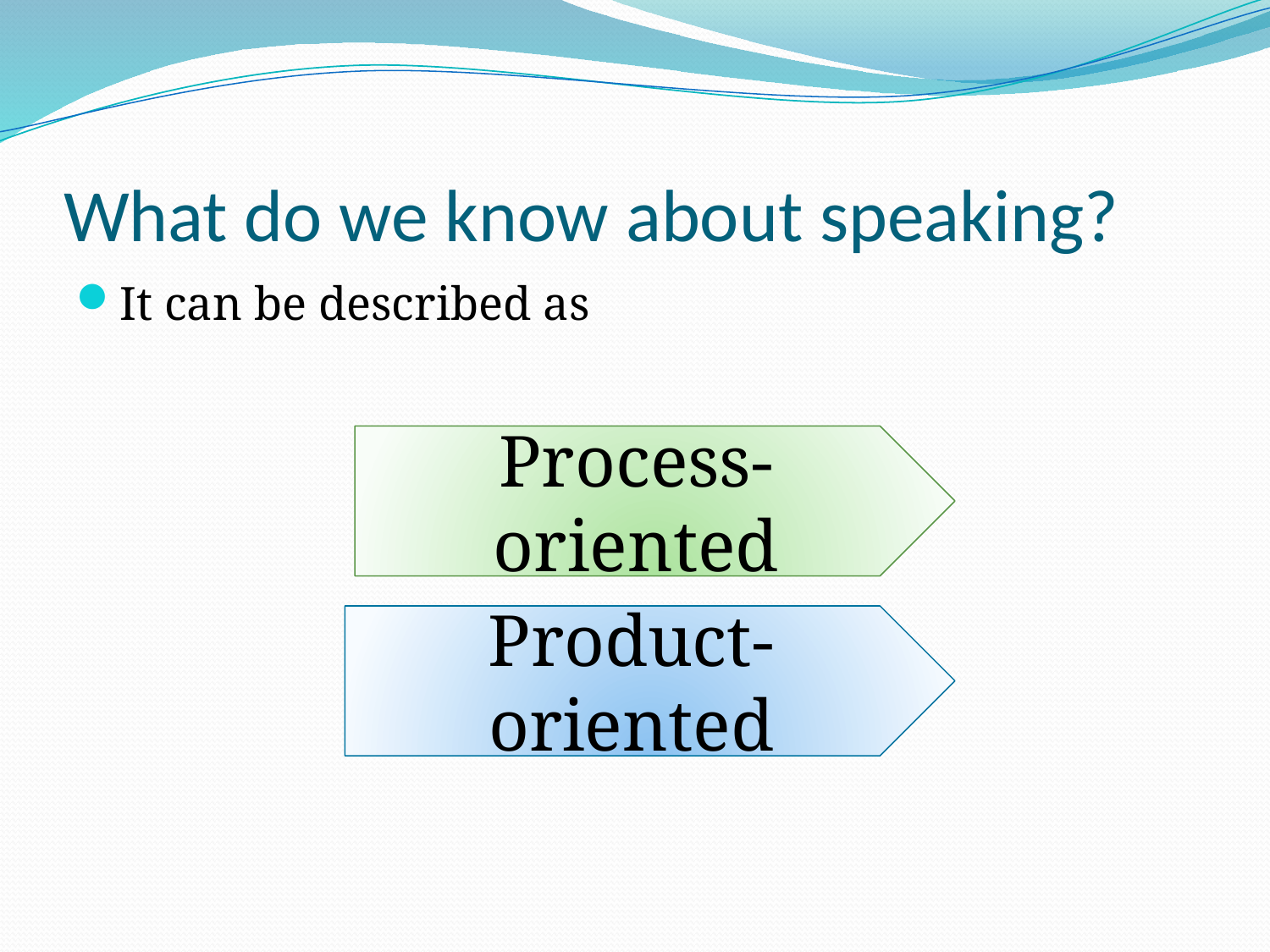

# What do we know about speaking?
It can be described as

Process-oriented
Product- oriented